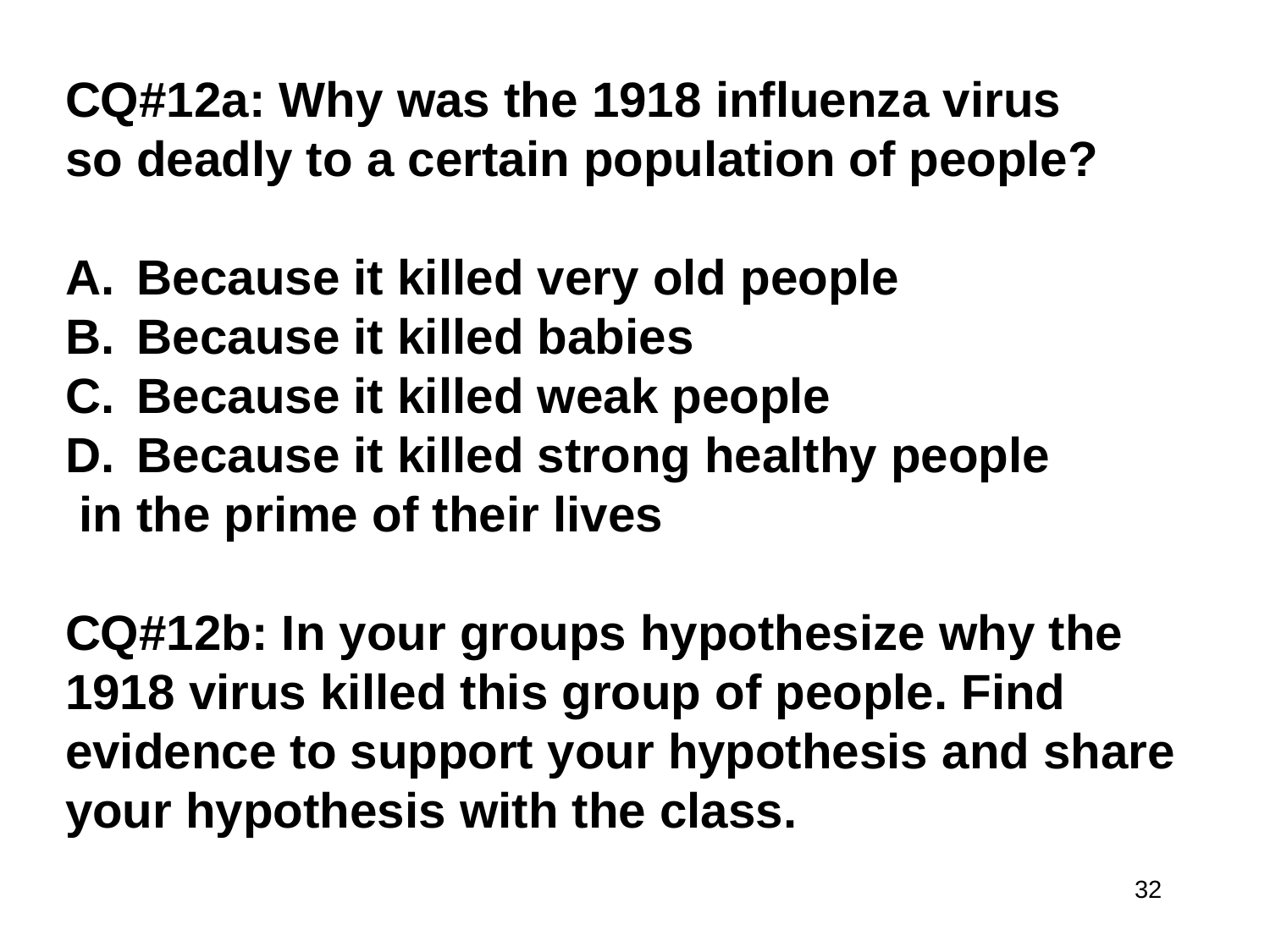

CQ#12a: Why was the 1918 influenza virus
so deadly to a certain population of people?

Because it killed very old people
Because it killed babies
Because it killed weak people
Because it killed strong healthy people
 in the prime of their lives

CQ#12b: In your groups hypothesize why the 1918 virus killed this group of people. Find evidence to support your hypothesis and share your hypothesis with the class.

32